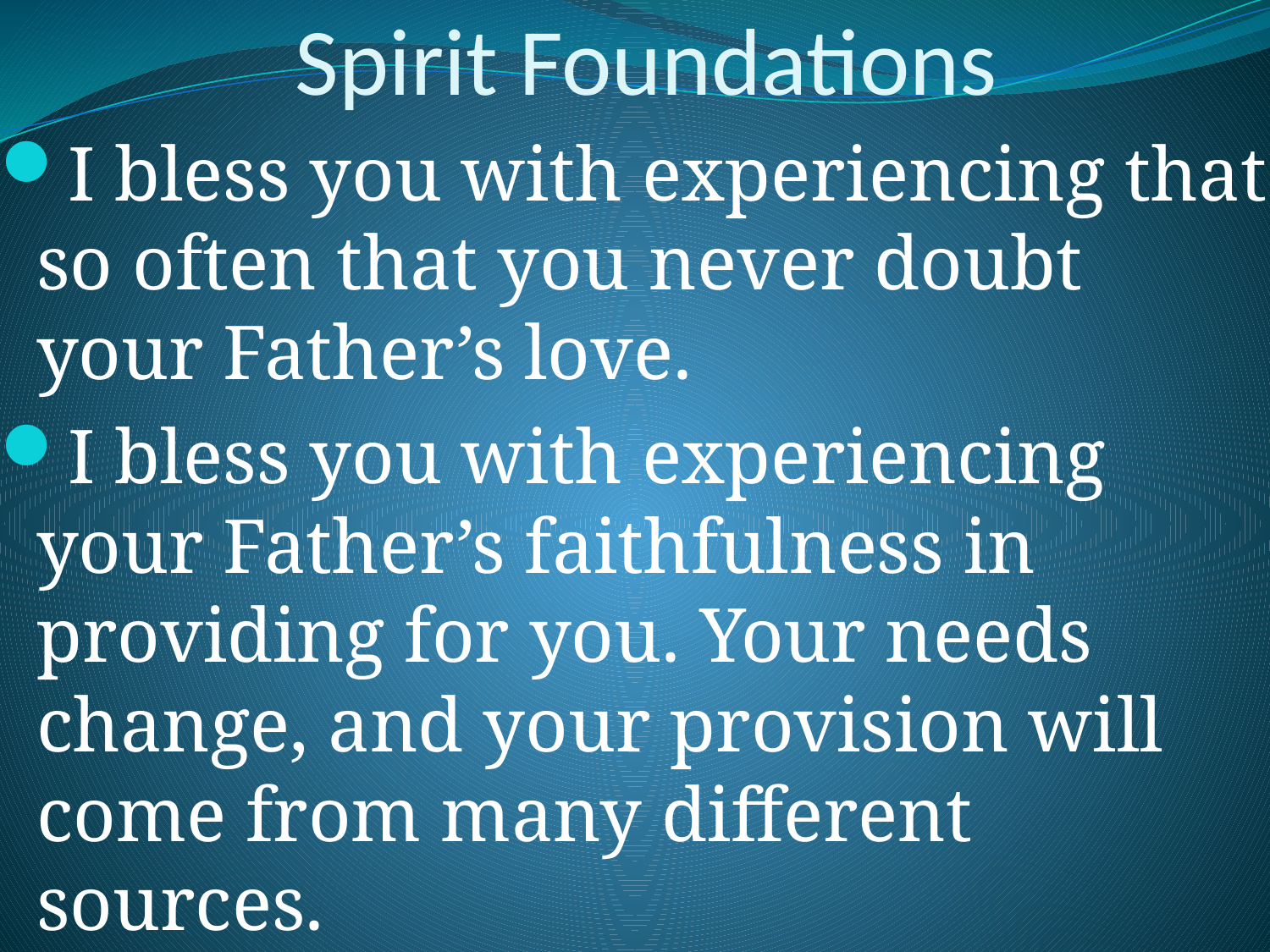

# Spirit Foundations
I bless you with experiencing that so often that you never doubt your Father’s love.
I bless you with experiencing your Father’s faithfulness in providing for you. Your needs change, and your provision will  come from many different sources.